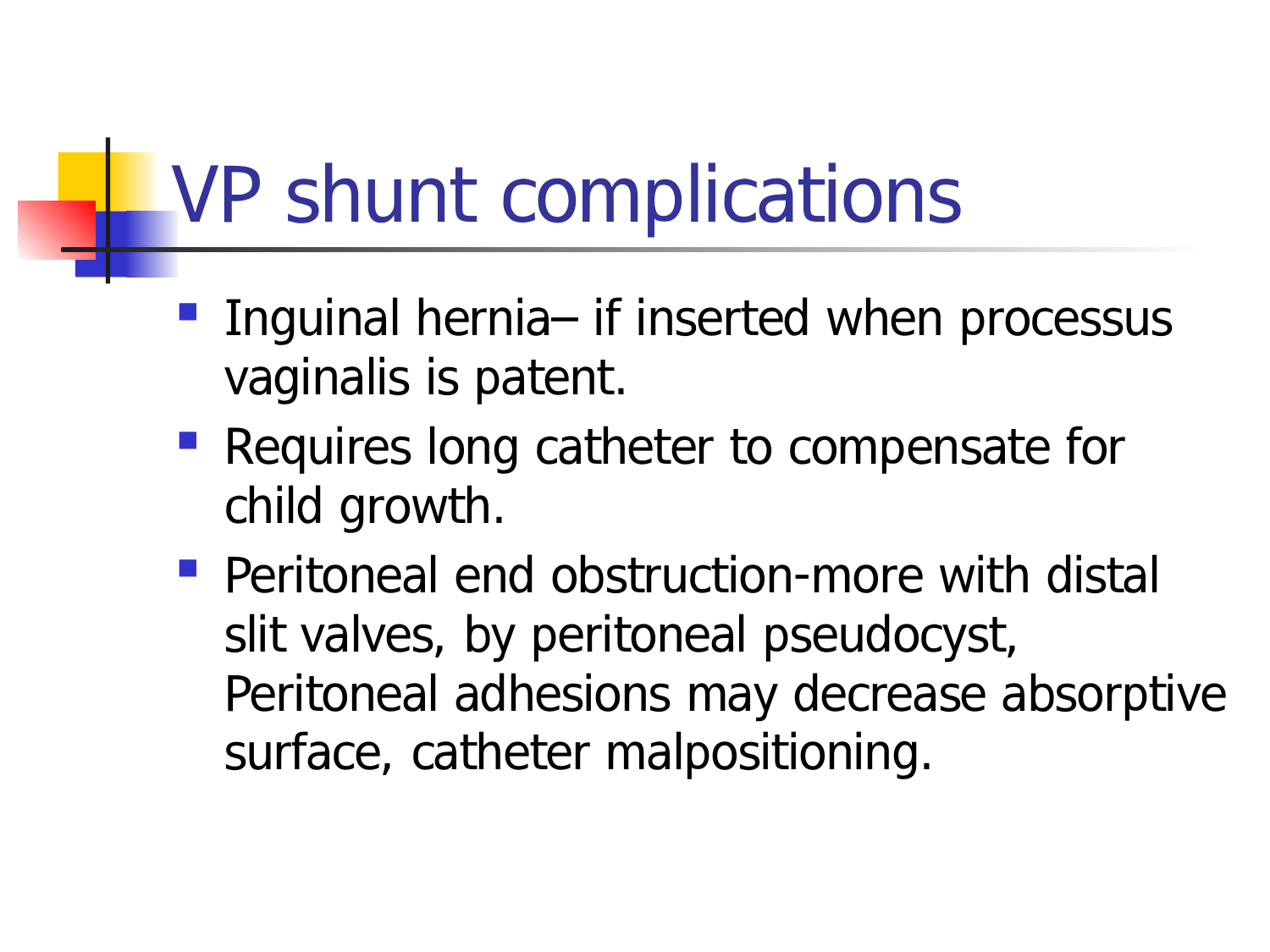

# VP shunt complications
Inguinal hernia– if inserted when processus vaginalis is patent.
Requires long catheter to compensate for child growth.
Peritoneal end obstruction-more with distal slit valves, by peritoneal pseudocyst, Peritoneal adhesions may decrease absorptive surface, catheter malpositioning.